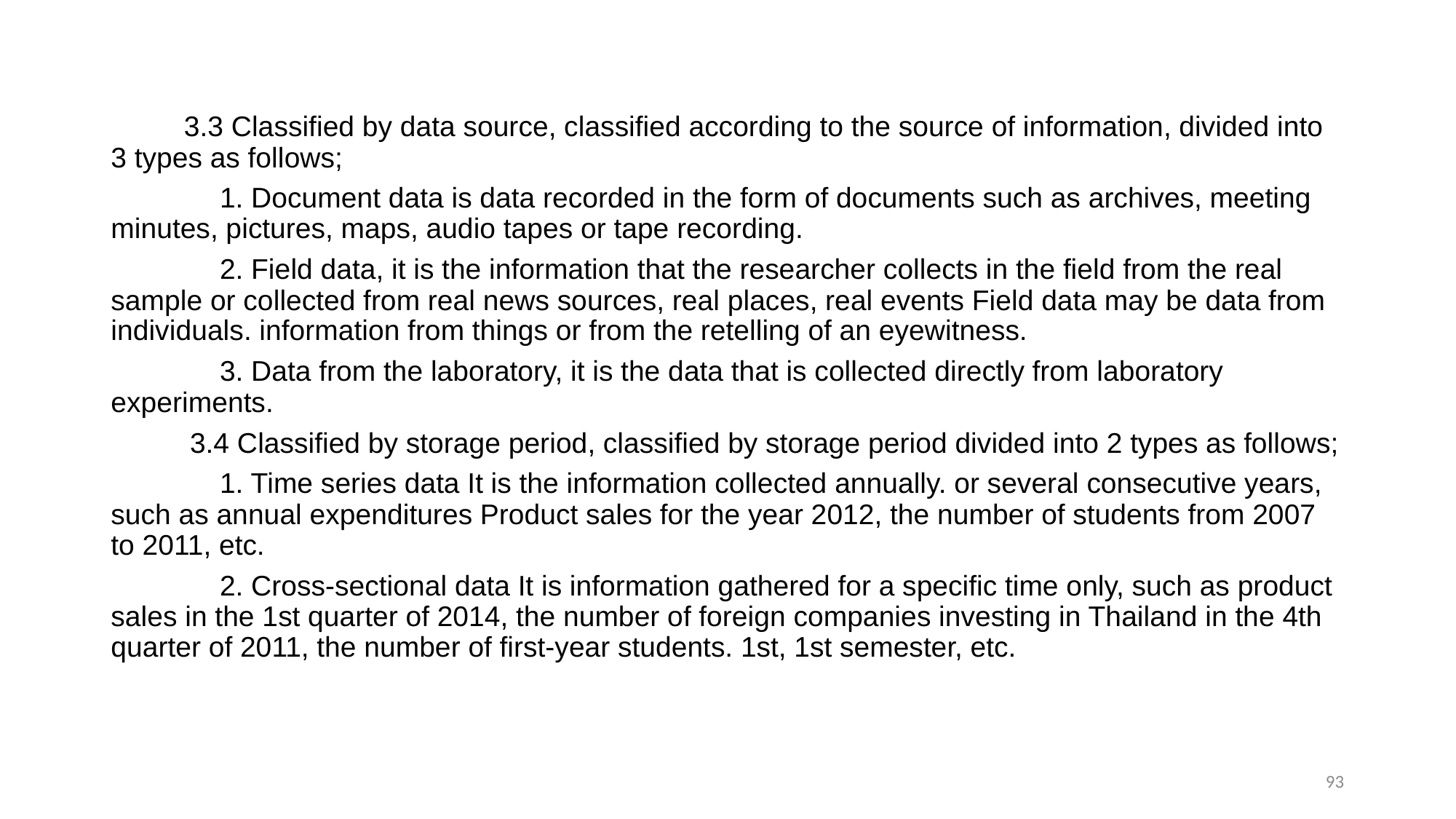

3.3 Classified by data source, classified according to the source of information, divided into 3 types as follows;
1. Document data is data recorded in the form of documents such as archives, meeting minutes, pictures, maps, audio tapes or tape recording.
2. Field data, it is the information that the researcher collects in the field from the real sample or collected from real news sources, real places, real events Field data may be data from individuals. information from things or from the retelling of an eyewitness.
3. Data from the laboratory, it is the data that is collected directly from laboratory experiments.
3.4 Classified by storage period, classified by storage period divided into 2 types as follows;
1. Time series data It is the information collected annually. or several consecutive years, such as annual expenditures Product sales for the year 2012, the number of students from 2007 to 2011, etc.
2. Cross-sectional data It is information gathered for a specific time only, such as product sales in the 1st quarter of 2014, the number of foreign companies investing in Thailand in the 4th quarter of 2011, the number of first-year students. 1st, 1st semester, etc.
93